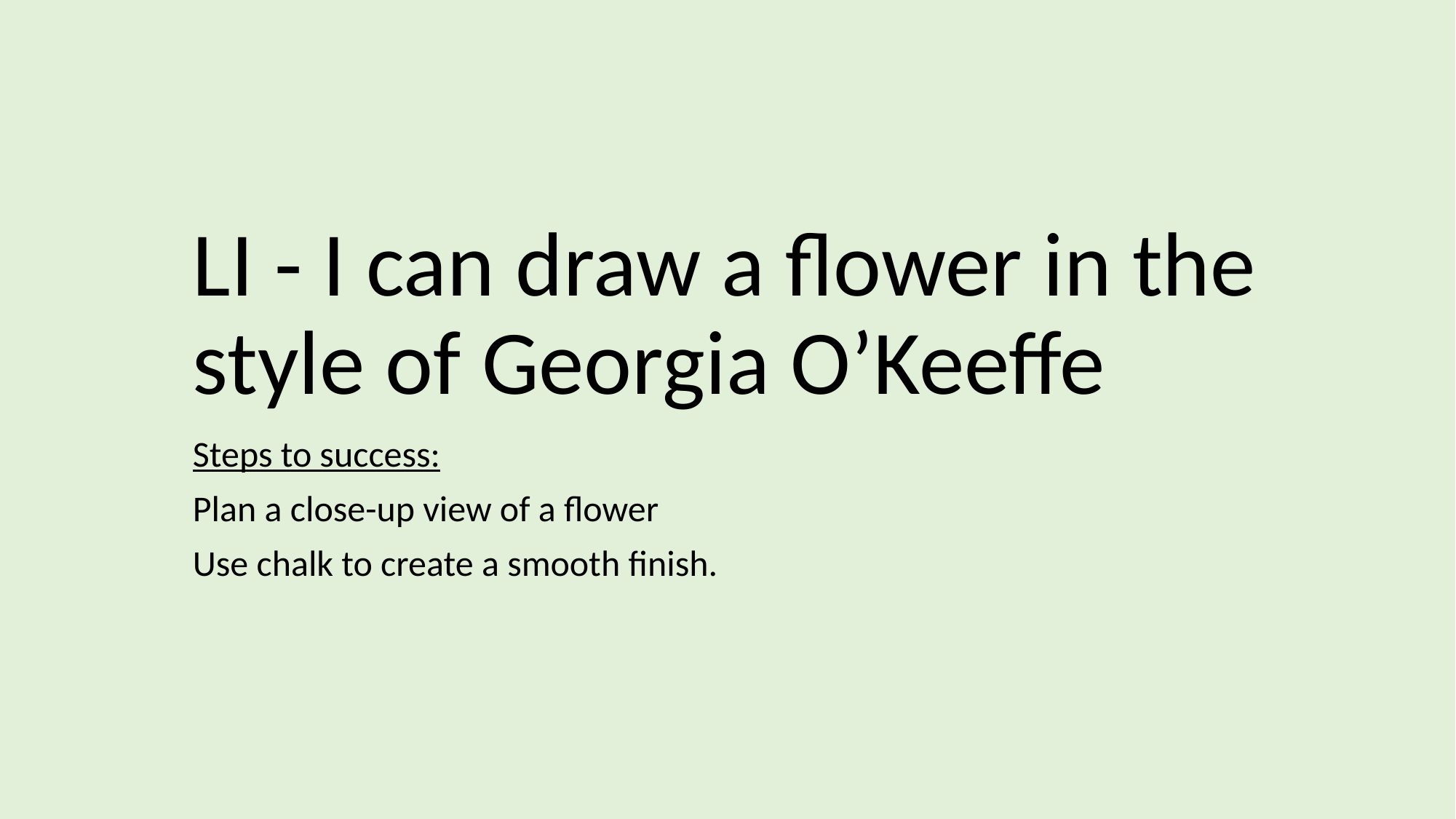

# LI - I can draw a flower in the style of Georgia O’Keeffe
Steps to success:
Plan a close-up view of a flower
Use chalk to create a smooth finish.